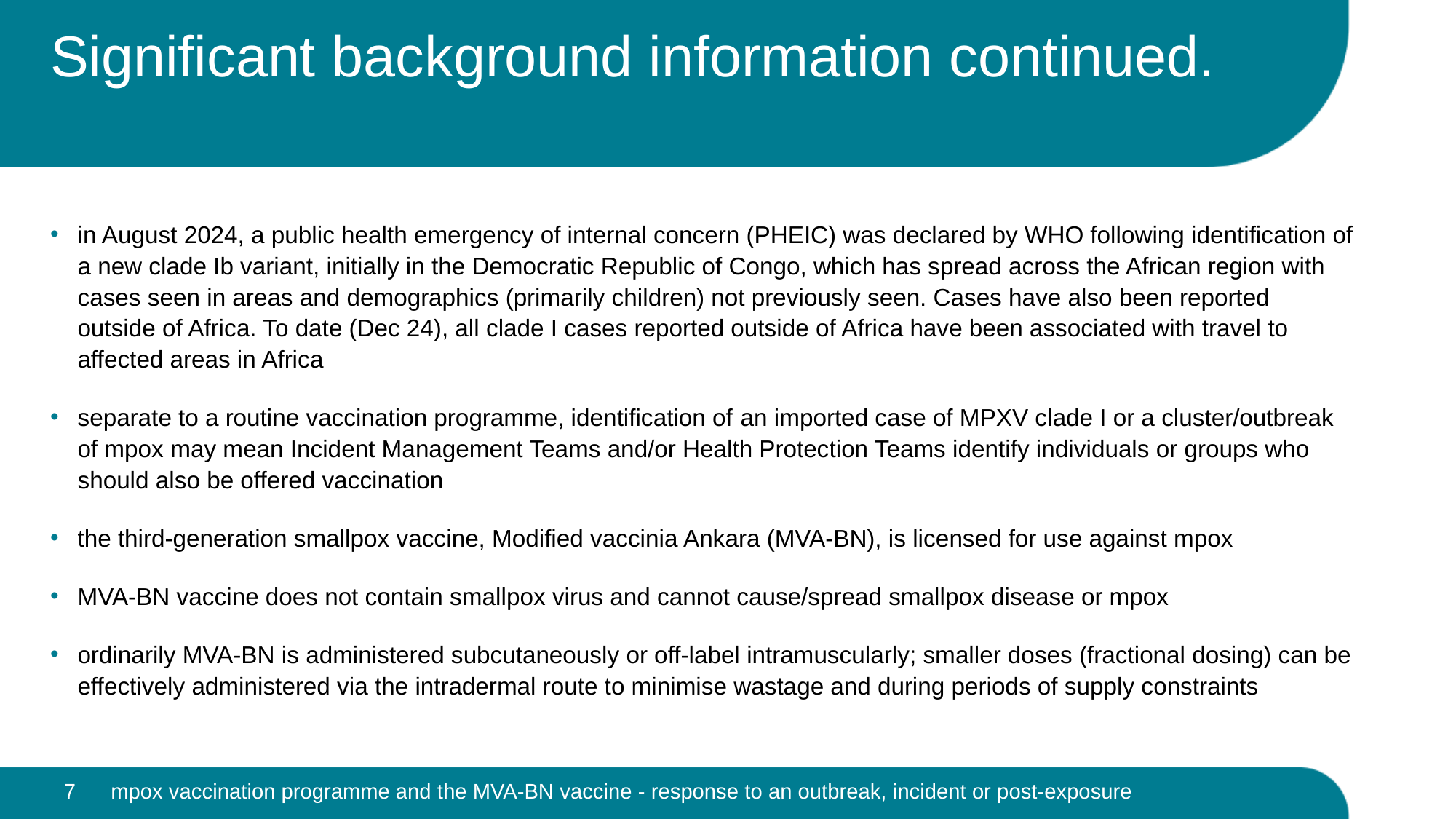

# Significant background information continued.
in August 2024, a public health emergency of internal concern (PHEIC) was declared by WHO following identification of a new clade Ib variant, initially in the Democratic Republic of Congo, which has spread across the African region with cases seen in areas and demographics (primarily children) not previously seen. Cases have also been reported outside of Africa. To date (Dec 24), all clade I cases reported outside of Africa have been associated with travel to affected areas in Africa
separate to a routine vaccination programme, identification of an imported case of MPXV clade I or a cluster/outbreak of mpox may mean Incident Management Teams and/or Health Protection Teams identify individuals or groups who should also be offered vaccination
the third-generation smallpox vaccine, Modified vaccinia Ankara (MVA-BN), is licensed for use against mpox
MVA-BN vaccine does not contain smallpox virus and cannot cause/spread smallpox disease or mpox
ordinarily MVA-BN is administered subcutaneously or off-label intramuscularly; smaller doses (fractional dosing) can be effectively administered via the intradermal route to minimise wastage and during periods of supply constraints
7
mpox vaccination programme and the MVA-BN vaccine - response to an outbreak, incident or post-exposure